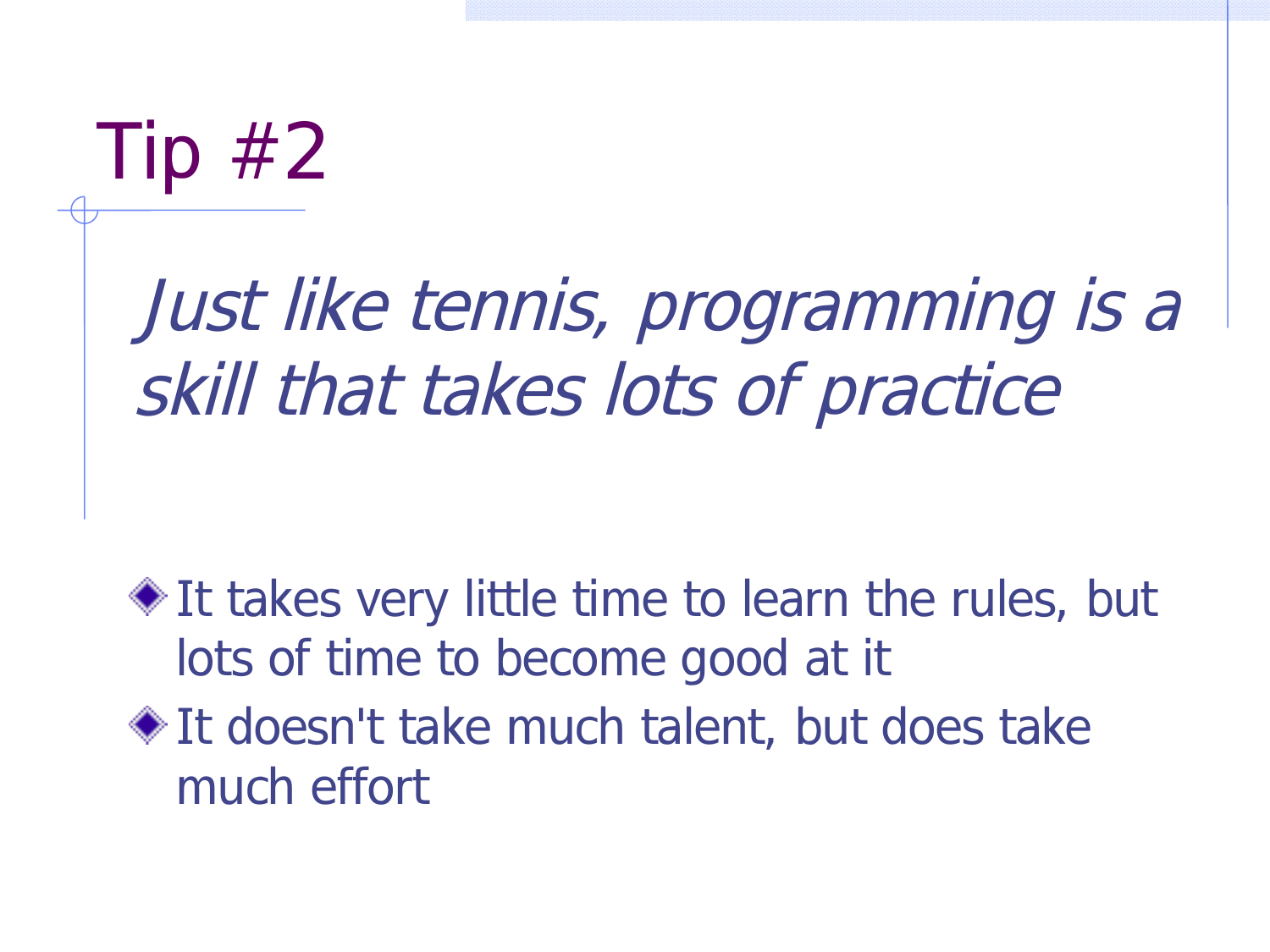

# Tip #2
Just like tennis, programming is a
skill that takes lots of practice
It takes very little time to learn the rules, but lots of time to become good at it
It doesn't take much talent, but does take much effort